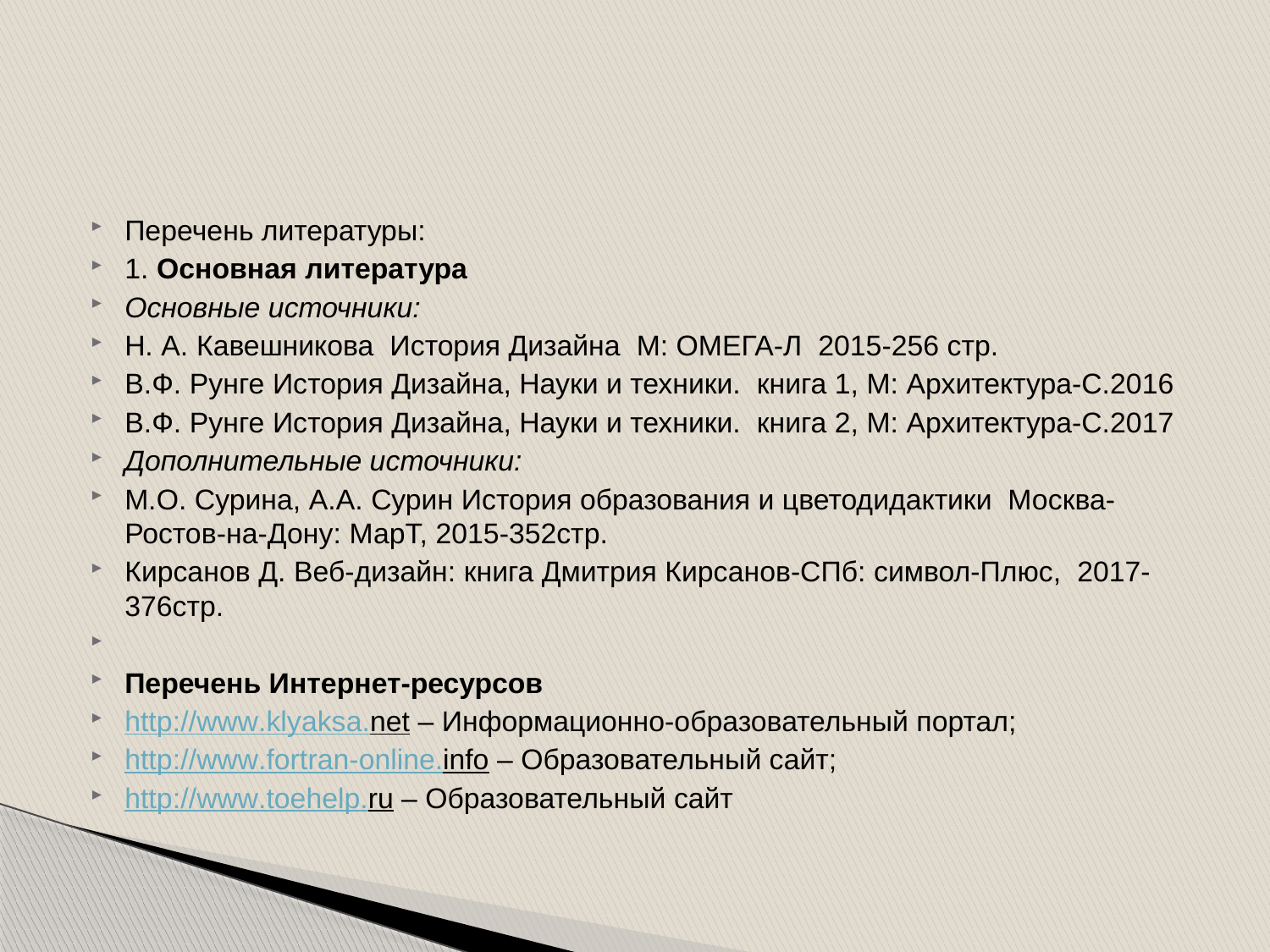

#
Перечень литературы:
1. Основная литература
Основные источники:
Н. А. Кавешникова  История Дизайна  М: ОМЕГА-Л  2015-256 стр.
В.Ф. Рунге История Дизайна, Науки и техники.  книга 1, М: Архитектура-С.2016
В.Ф. Рунге История Дизайна, Науки и техники.  книга 2, М: Архитектура-С.2017
Дополнительные источники:
М.О. Сурина, А.А. Сурин История образования и цветодидактики  Москва-Ростов-на-Дону: МарТ, 2015-352стр.
Кирсанов Д. Веб-дизайн: книга Дмитрия Кирсанов-СПб: символ-Плюс,  2017-376стр.

Перечень Интернет-ресурсов
http://www.klyaksa.net – Информационно-образовательный портал;
http://www.fortran-online.info – Образовательный сайт;
http://www.toehelp.ru – Образовательный сайт